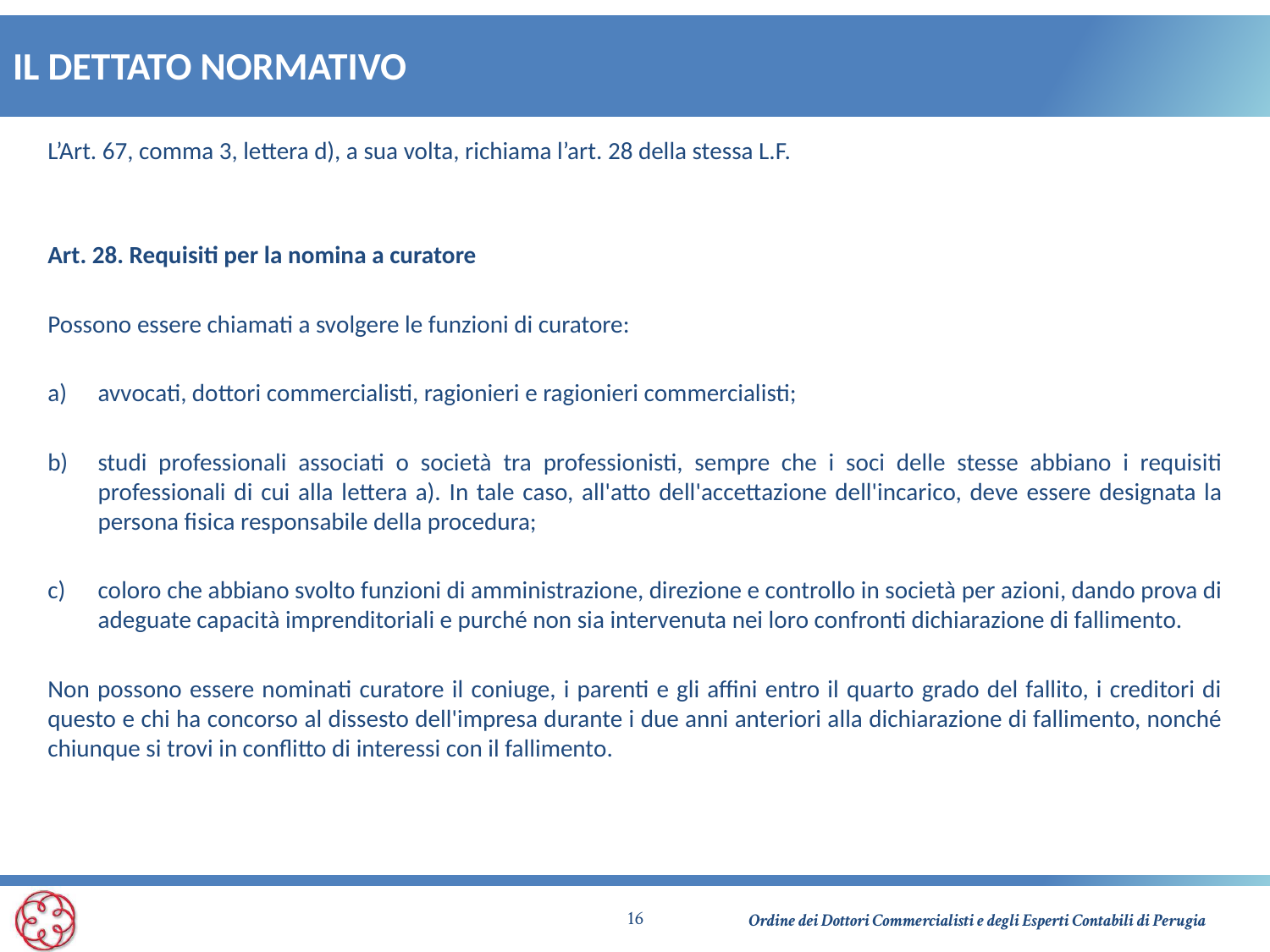

# IL DETTATO NORMATIVO
L’Art. 67, comma 3, lettera d), a sua volta, richiama l’art. 28 della stessa L.F.

Art. 28. Requisiti per la nomina a curatore

Possono essere chiamati a svolgere le funzioni di curatore:

a) 	avvocati, dottori commercialisti, ragionieri e ragionieri commercialisti;

b)	studi professionali associati o società tra professionisti, sempre che i soci delle stesse abbiano i requisiti professionali di cui alla lettera a). In tale caso, all'atto dell'accettazione dell'incarico, deve essere designata la persona fisica responsabile della procedura;

c) 	coloro che abbiano svolto funzioni di amministrazione, direzione e controllo in società per azioni, dando prova di adeguate capacità imprenditoriali e purché non sia intervenuta nei loro confronti dichiarazione di fallimento.

Non possono essere nominati curatore il coniuge, i parenti e gli affini entro il quarto grado del fallito, i creditori di questo e chi ha concorso al dissesto dell'impresa durante i due anni anteriori alla dichiarazione di fallimento, nonché chiunque si trovi in conflitto di interessi con il fallimento.
16